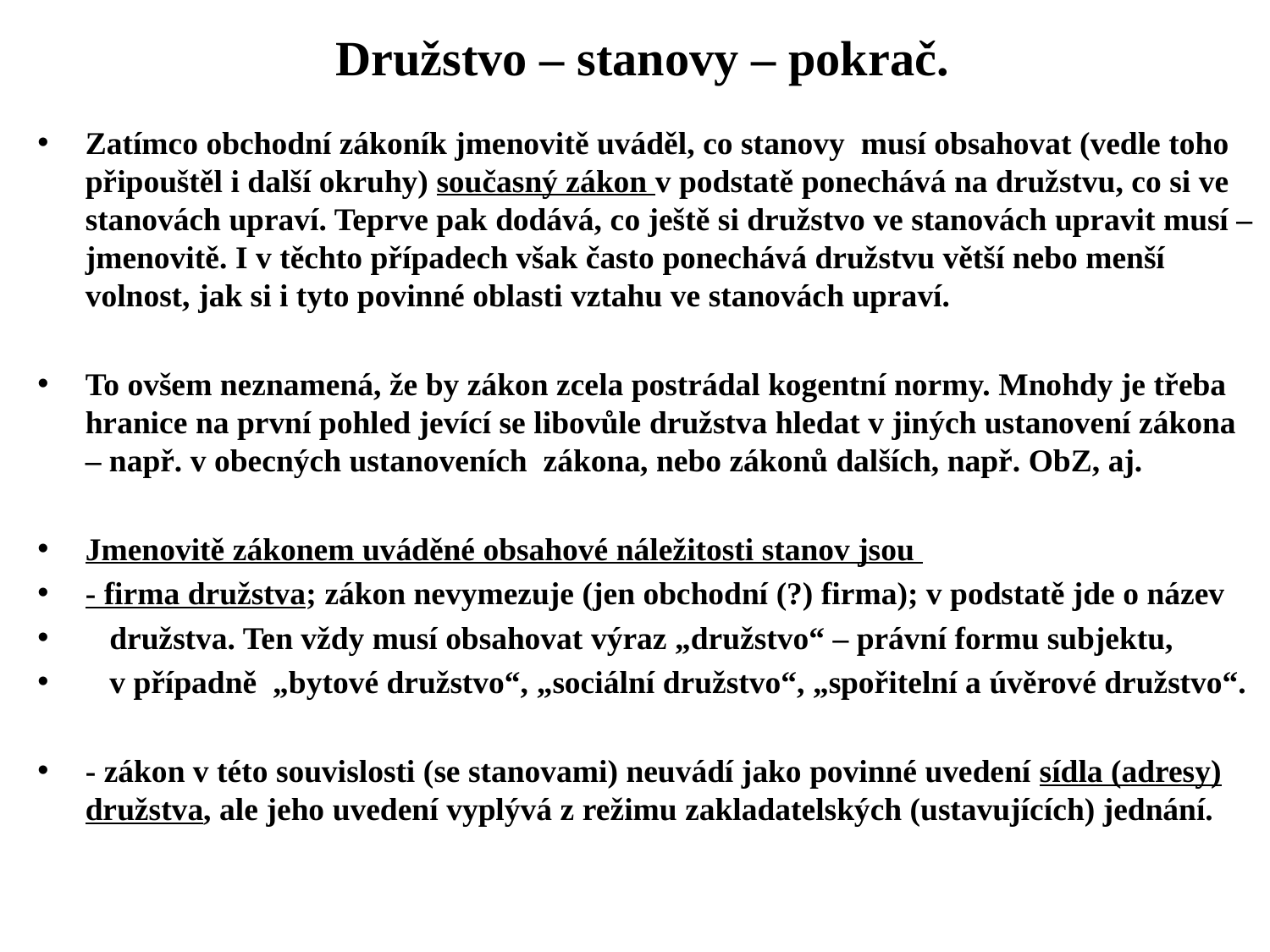

# Družstvo – stanovy – pokrač.
Zatímco obchodní zákoník jmenovitě uváděl, co stanovy  musí obsahovat (vedle toho připouštěl i další okruhy) současný zákon v podstatě ponechává na družstvu, co si ve stanovách upraví. Teprve pak dodává, co ještě si družstvo ve stanovách upravit musí – jmenovitě. I v těchto případech však často ponechává družstvu větší nebo menší  volnost, jak si i tyto povinné oblasti vztahu ve stanovách upraví.

To ovšem neznamená, že by zákon zcela postrádal kogentní normy. Mnohdy je třeba hranice na první pohled jevící se libovůle družstva hledat v jiných ustanovení zákona – např. v obecných ustanoveních  zákona, nebo zákonů dalších, např. ObZ, aj.

Jmenovitě zákonem uváděné obsahové náležitosti stanov jsou
- firma družstva; zákon nevymezuje (jen obchodní (?) firma); v podstatě jde o název
   družstva. Ten vždy musí obsahovat výraz „družstvo“ – právní formu subjektu,
   v případně  „bytové družstvo“, „sociální družstvo“, „spořitelní a úvěrové družstvo“.

- zákon v této souvislosti (se stanovami) neuvádí jako povinné uvedení sídla (adresy) družstva, ale jeho uvedení vyplývá z režimu zakladatelských (ustavujících) jednání.